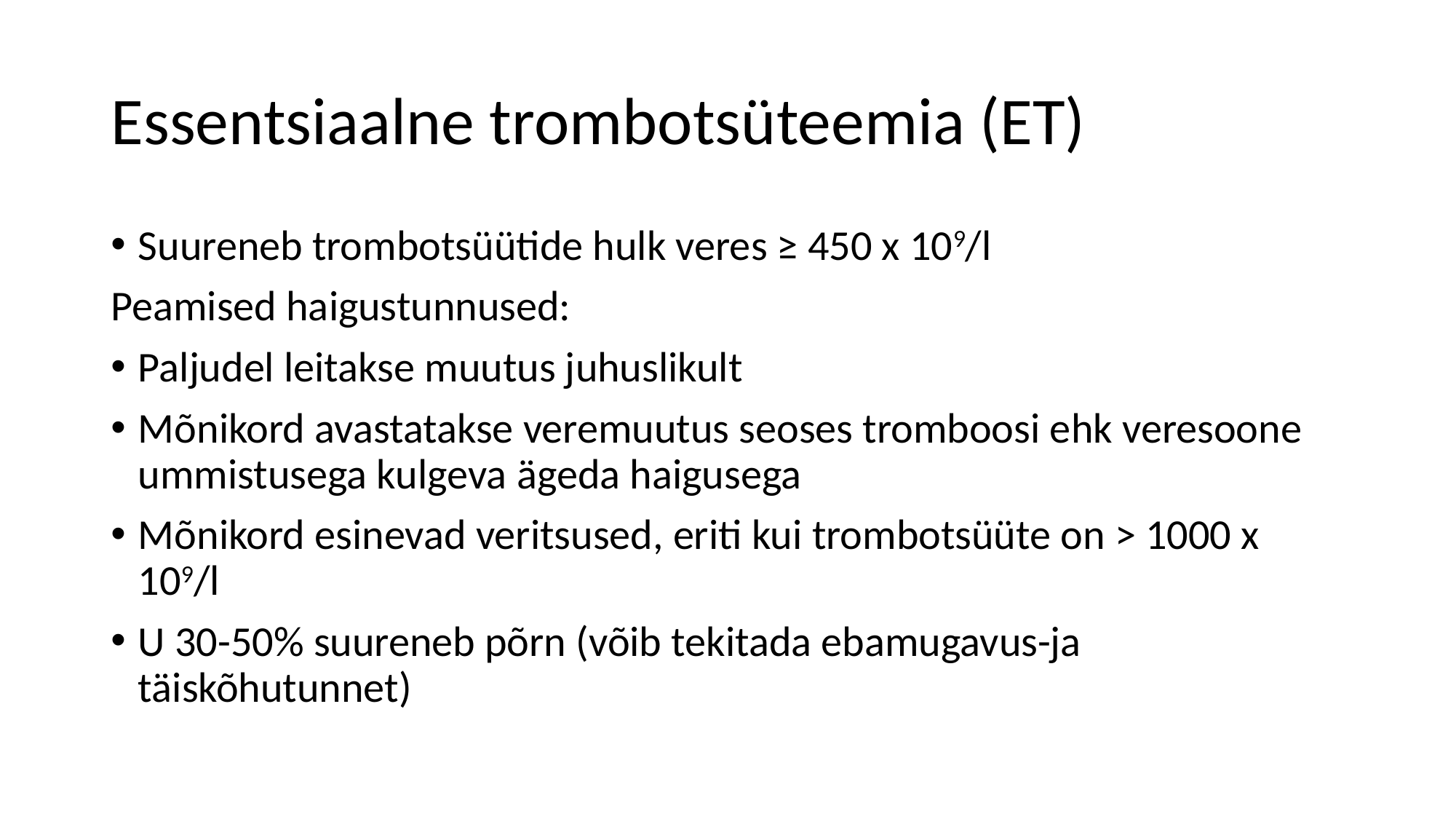

# Essentsiaalne trombotsüteemia (ET)
Suureneb trombotsüütide hulk veres ≥ 450 x 109/l
Peamised haigustunnused:
Paljudel leitakse muutus juhuslikult
Mõnikord avastatakse veremuutus seoses tromboosi ehk veresoone ummistusega kulgeva ägeda haigusega
Mõnikord esinevad veritsused, eriti kui trombotsüüte on > 1000 x 109/l
U 30-50% suureneb põrn (võib tekitada ebamugavus-ja täiskõhutunnet)